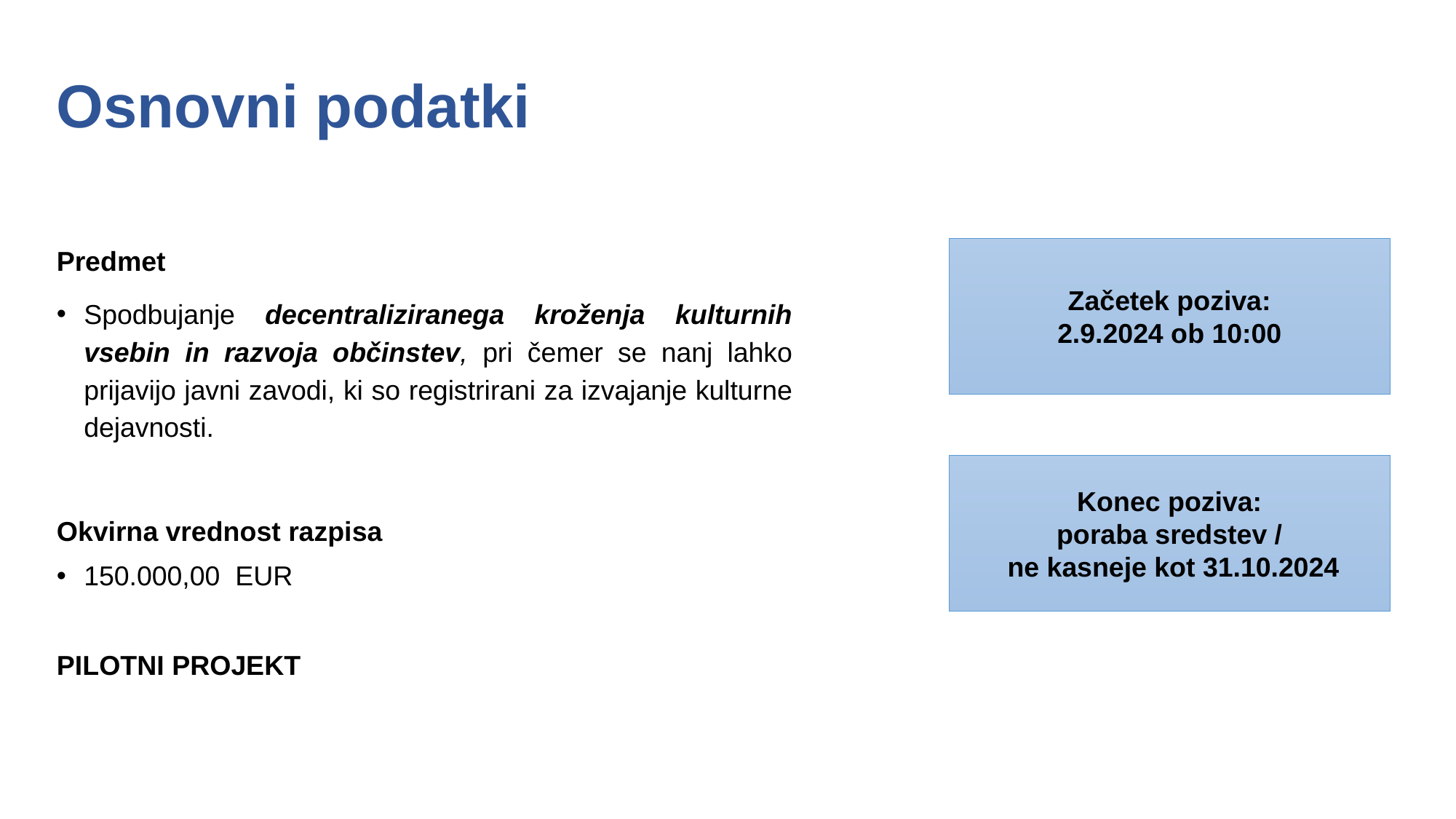

# Osnovni podatki
Predmet
Spodbujanje decentraliziranega kroženja kulturnih vsebin in razvoja občinstev, pri čemer se nanj lahko prijavijo javni zavodi, ki so registrirani za izvajanje kulturne dejavnosti.

Okvirna vrednost razpisa
150.000,00  EUR

PILOTNI PROJEKT

Začetek poziva:
2.9.2024 ob 10:00
Konec poziva:
poraba sredstev /
 ne kasneje kot 31.10.2024